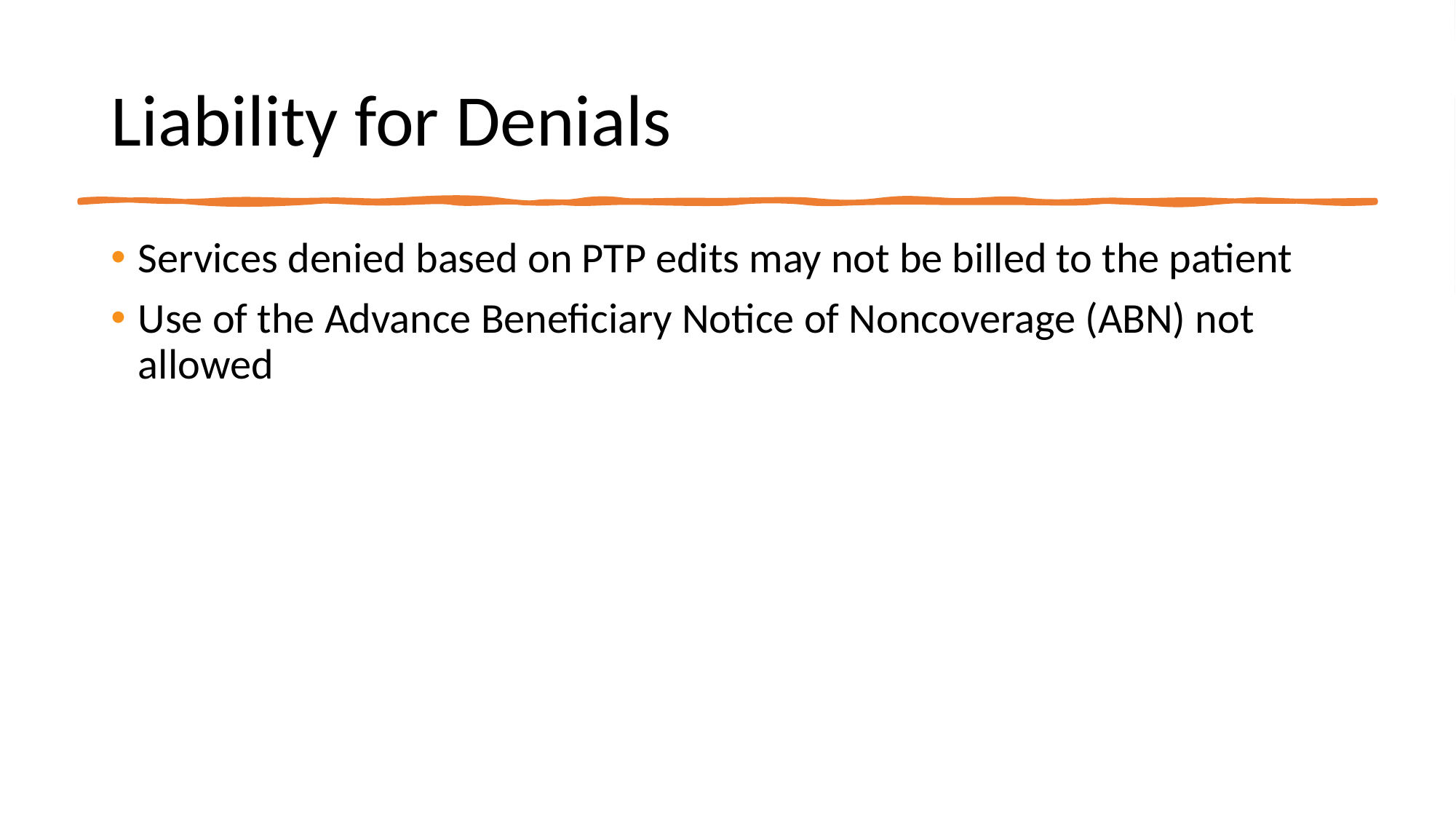

# Liability for Denials

Services denied based on PTP edits may not be billed to the patient
Use of the Advance Beneficiary Notice of Noncoverage (ABN) not allowed